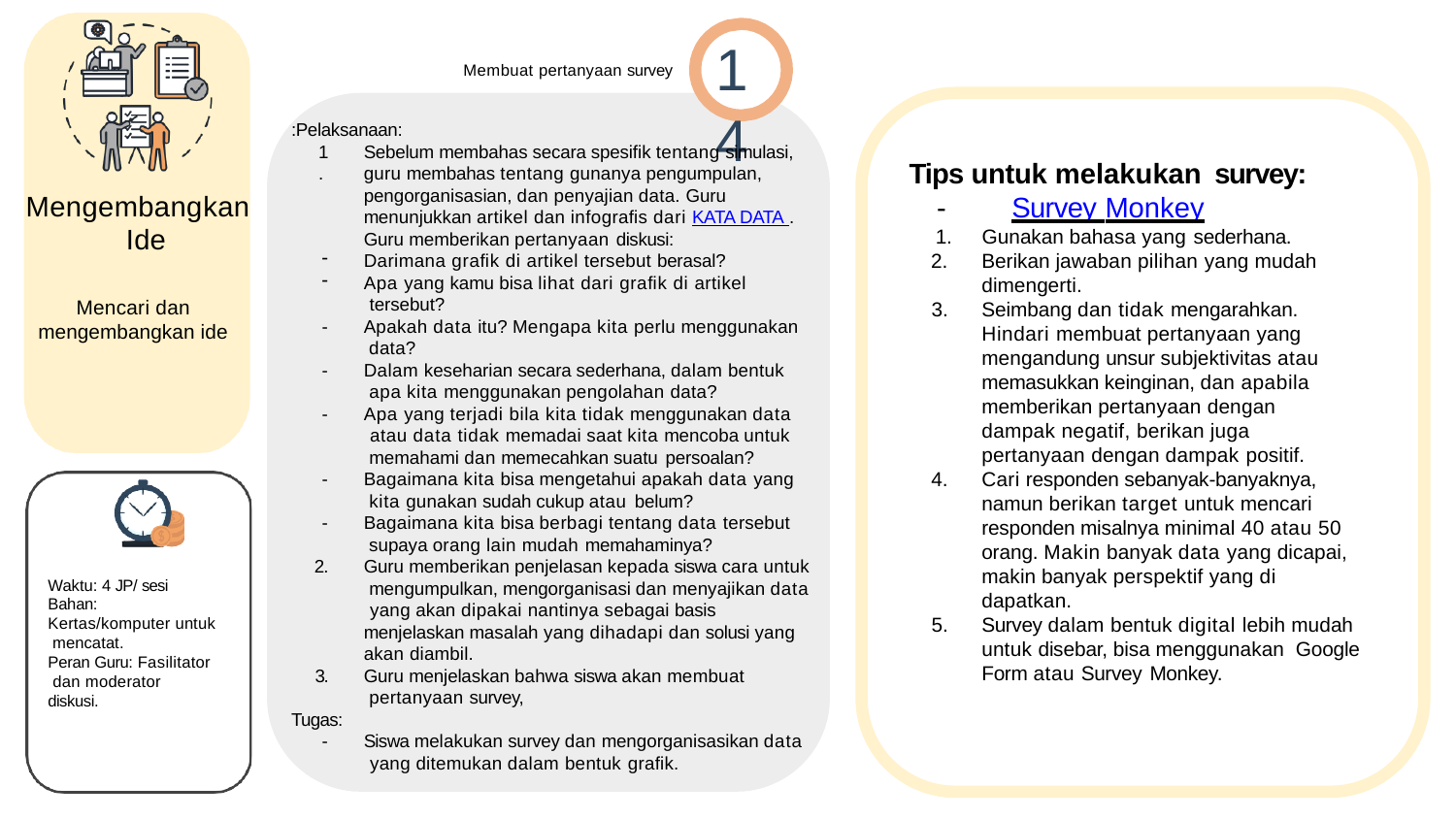

# 14
Membuat pertanyaan survey

:Pelaksanaan:
1.
Sebelum membahas secara spesiﬁk tentang simulasi,  guru membahas tentang gunanya pengumpulan,  pengorganisasian, dan penyajian data. Guru  menunjukkan artikel dan infograﬁs dari KATA DATA .  Guru memberikan pertanyaan diskusi:
Darimana graﬁk di artikel tersebut berasal?
Apa yang kamu bisa lihat dari graﬁk di artikel  tersebut?
Apakah data itu? Mengapa kita perlu menggunakan  data?
Dalam keseharian secara sederhana, dalam bentuk  apa kita menggunakan pengolahan data?
Apa yang terjadi bila kita tidak menggunakan data  atau data tidak memadai saat kita mencoba untuk  memahami dan memecahkan suatu persoalan?
Bagaimana kita bisa mengetahui apakah data yang  kita gunakan sudah cukup atau belum?
Bagaimana kita bisa berbagi tentang data tersebut  supaya orang lain mudah memahaminya?
Guru memberikan penjelasan kepada siswa cara untuk  mengumpulkan, mengorganisasi dan menyajikan data  yang akan dipakai nantinya sebagai basis  menjelaskan masalah yang dihadapi dan solusi yang  akan diambil.
Guru menjelaskan bahwa siswa akan membuat  pertanyaan survey,
Tips untuk melakukan survey:
-	Survey Monkey
Gunakan bahasa yang sederhana.
Berikan jawaban pilihan yang mudah  dimengerti.
Seimbang dan tidak mengarahkan.  Hindari membuat pertanyaan yang  mengandung unsur subjektivitas atau  memasukkan keinginan, dan apabila  memberikan pertanyaan dengan  dampak negatif, berikan juga  pertanyaan dengan dampak positif.
Cari responden sebanyak-banyaknya,  namun berikan target untuk mencari  responden misalnya minimal 40 atau 50  orang. Makin banyak data yang dicapai,  makin banyak perspektif yang di  dapatkan.
Survey dalam bentuk digital lebih mudah  untuk disebar, bisa menggunakan  Google Form atau Survey Monkey.
Mengembangkan  Ide
Mencari dan  mengembangkan ide
-
-
-
-

-
2.
Waktu: 4 JP/ sesi  Bahan:  Kertas/komputer untuk  mencatat.
Peran Guru: Fasilitator  dan moderator diskusi.
3.
Tugas:
-	Siswa melakukan survey dan mengorganisasikan data  yang ditemukan dalam bentuk graﬁk.